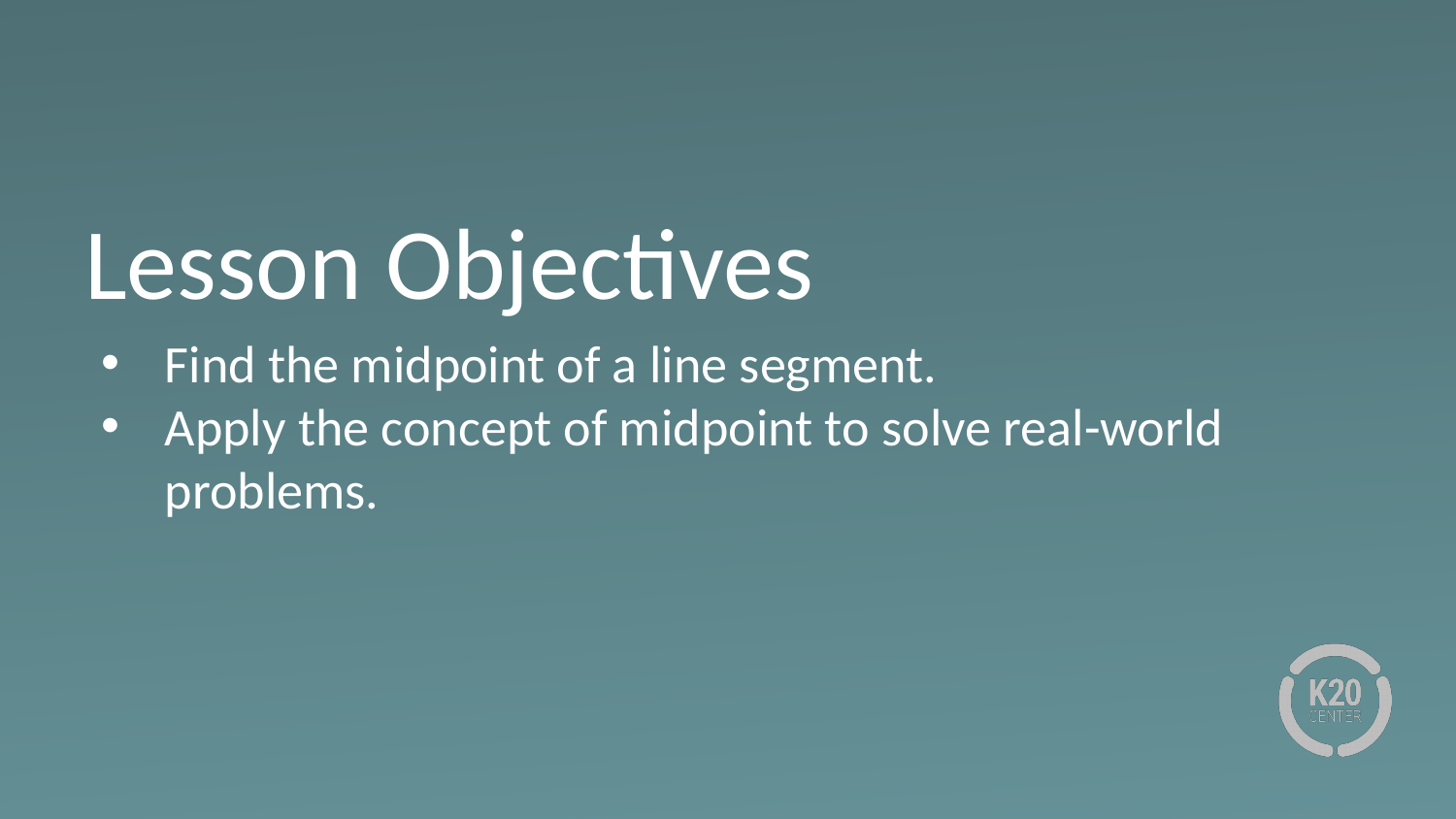

# Lesson Objectives
Find the midpoint of a line segment.
Apply the concept of midpoint to solve real-world problems.